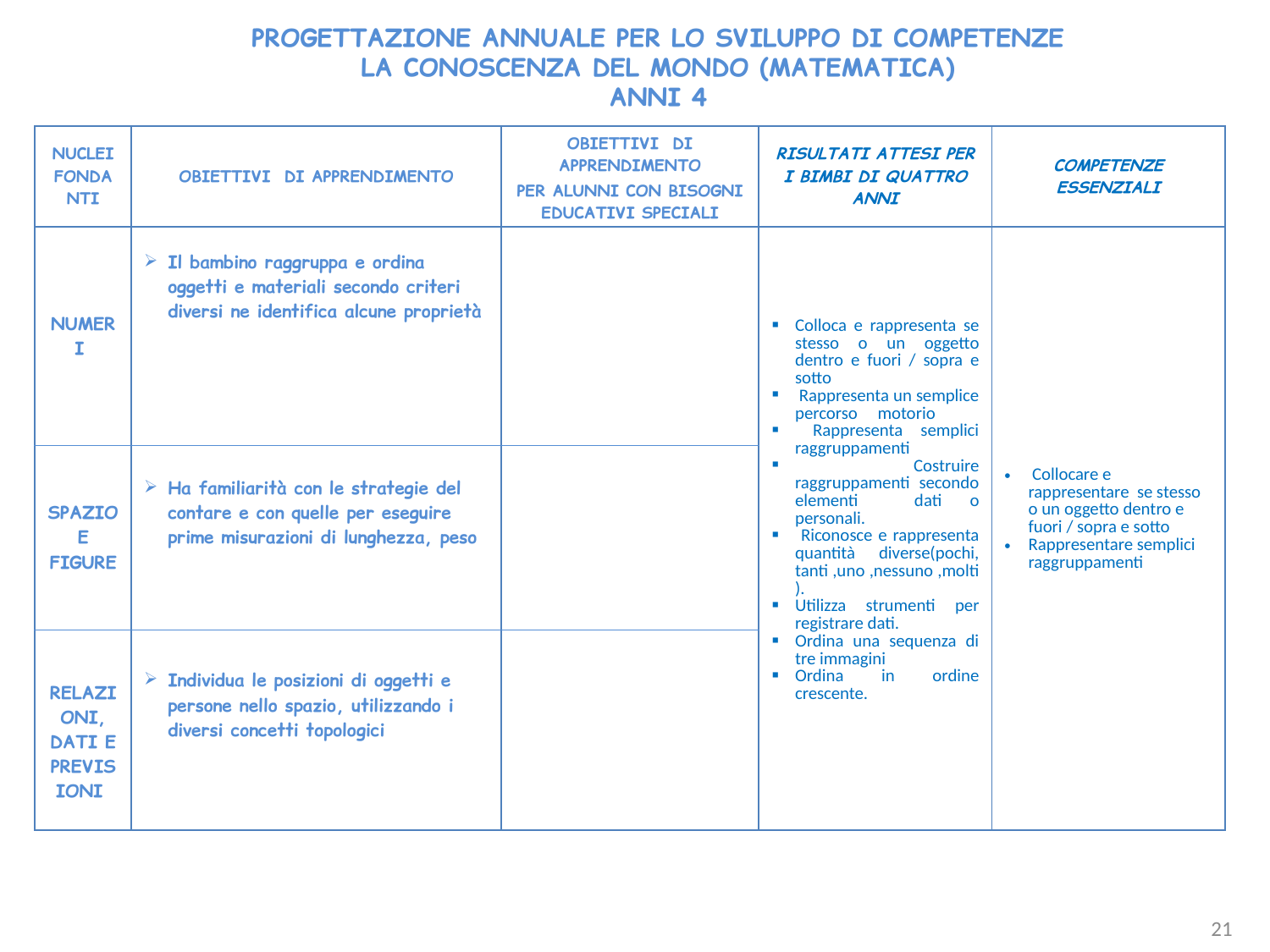

PROGETTAZIONE ANNUALE PER LO SVILUPPO DI COMPETENZE
LA CONOSCENZA DEL MONDO (MATEMATICA)
ANNI 4
| NUCLEI FONDANTI | OBIETTIVI DI APPRENDIMENTO | OBIETTIVI DI APPRENDIMENTO PER ALUNNI CON BISOGNI EDUCATIVI SPECIALI | RISULTATI ATTESI PER I BIMBI DI QUATTRO ANNI | COMPETENZE ESSENZIALI |
| --- | --- | --- | --- | --- |
| NUMERI | Il bambino raggruppa e ordina oggetti e materiali secondo criteri diversi ne identifica alcune proprietà |  | Colloca e rappresenta se stesso o un oggetto dentro e fuori / sopra e sotto Rappresenta un semplice percorso motorio Rappresenta semplici raggruppamenti Costruire raggruppamenti secondo elementi dati o personali. Riconosce e rappresenta quantità diverse(pochi, tanti ,uno ,nessuno ,molti). Utilizza strumenti per registrare dati. Ordina una sequenza di tre immagini Ordina in ordine crescente. | Collocare e rappresentare se stesso o un oggetto dentro e fuori / sopra e sotto Rappresentare semplici raggruppamenti |
| SPAZIO E FIGURE | Ha familiarità con le strategie del contare e con quelle per eseguire prime misurazioni di lunghezza, peso |  |  |  |
| RELAZIONI, DATI E PREVISIONI | Individua le posizioni di oggetti e persone nello spazio, utilizzando i diversi concetti topologici |  |  |  |
21